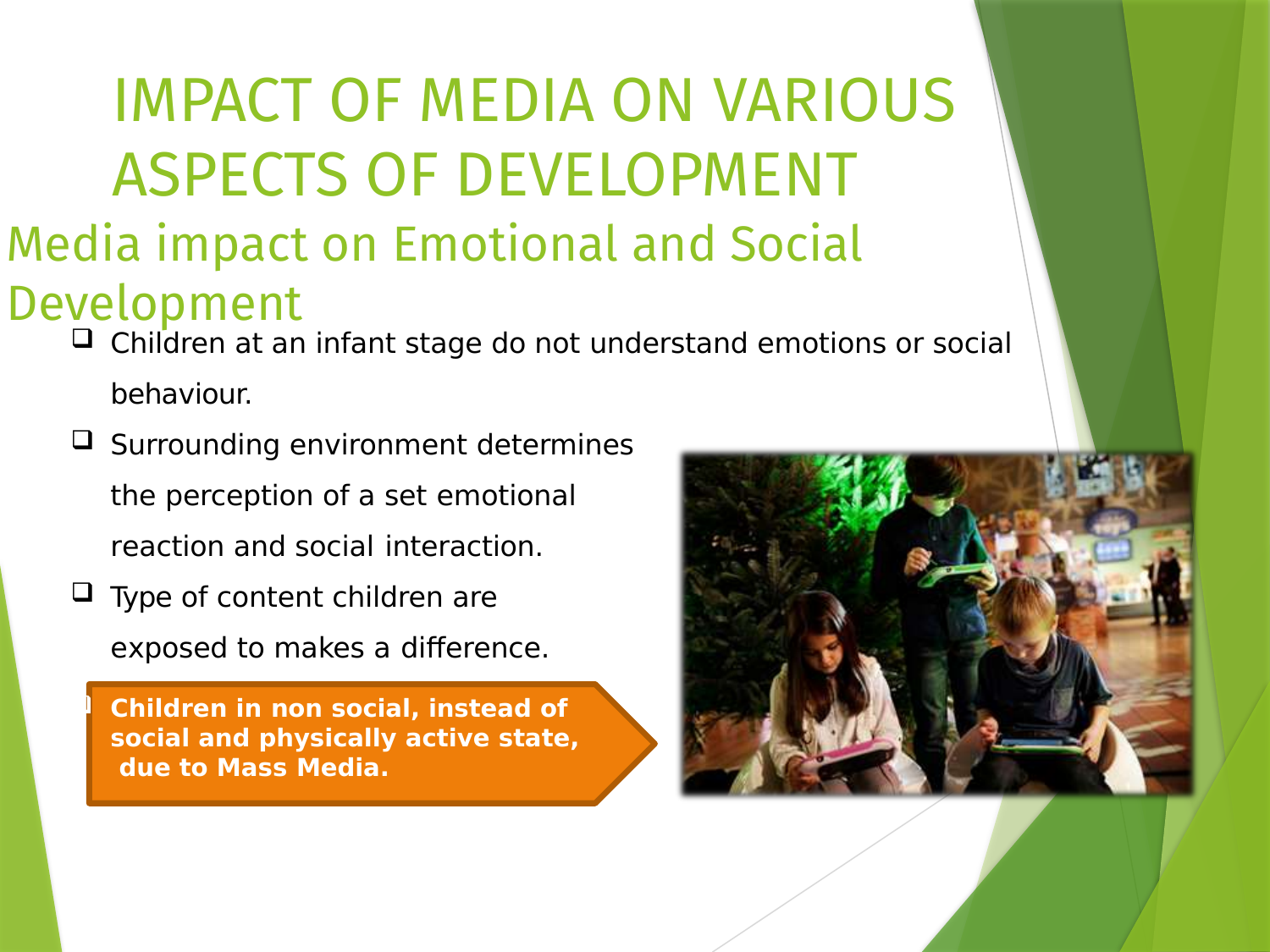

IMPACT OF MEDIA ON VARIOUS ASPECTS OF DEVELOPMENT
# Media impact on Emotional and Social Development
Children at an infant stage do not understand emotions or social  behaviour.
Surrounding environment determines  the perception of a set emotional reaction and social interaction.
Type of content children are  exposed to makes a difference.
Children in non social, instead of  social and physically active state,  due to Mass Media.